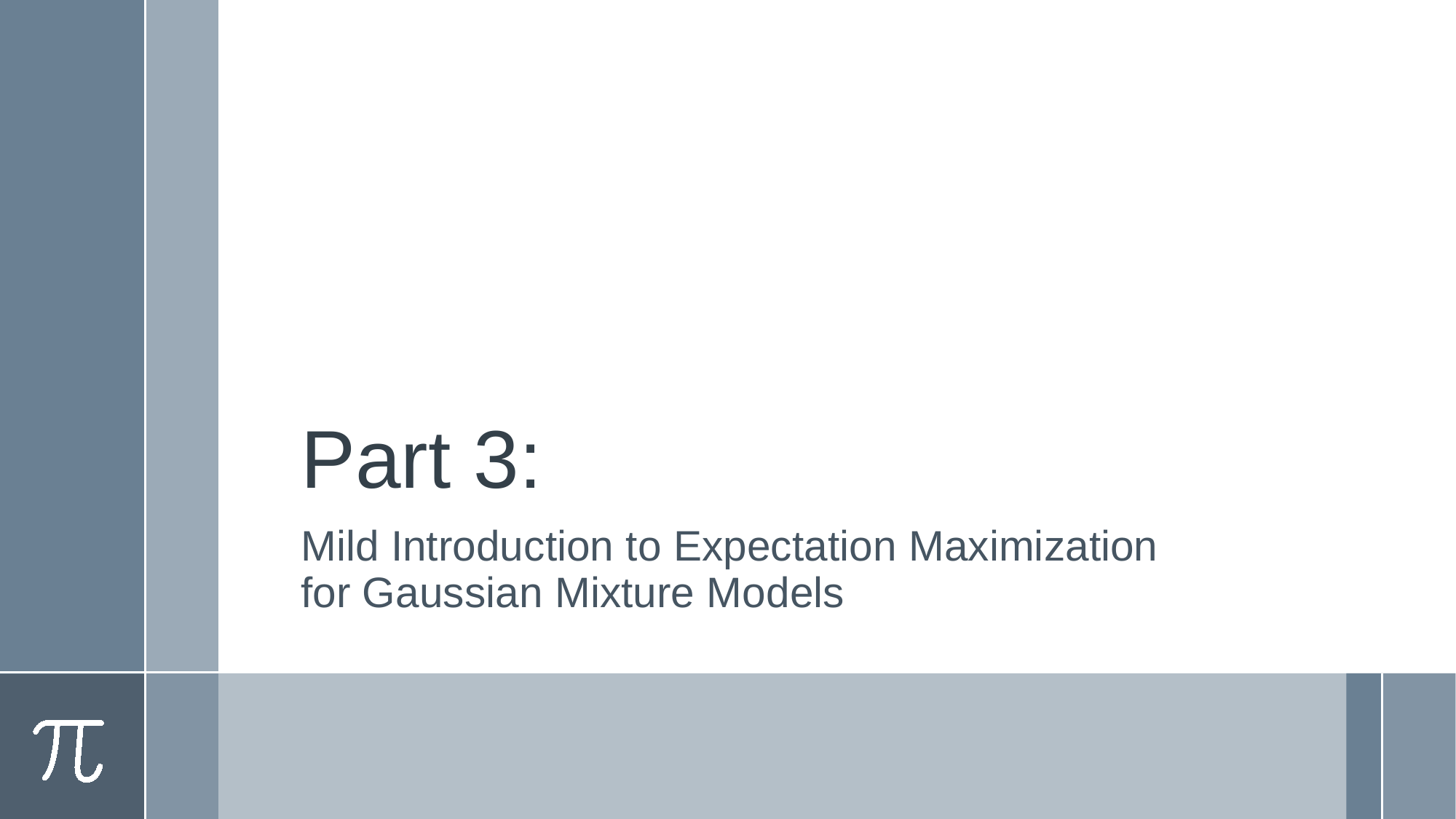

# Part 3:
Mild Introduction to Expectation Maximization for Gaussian Mixture Models